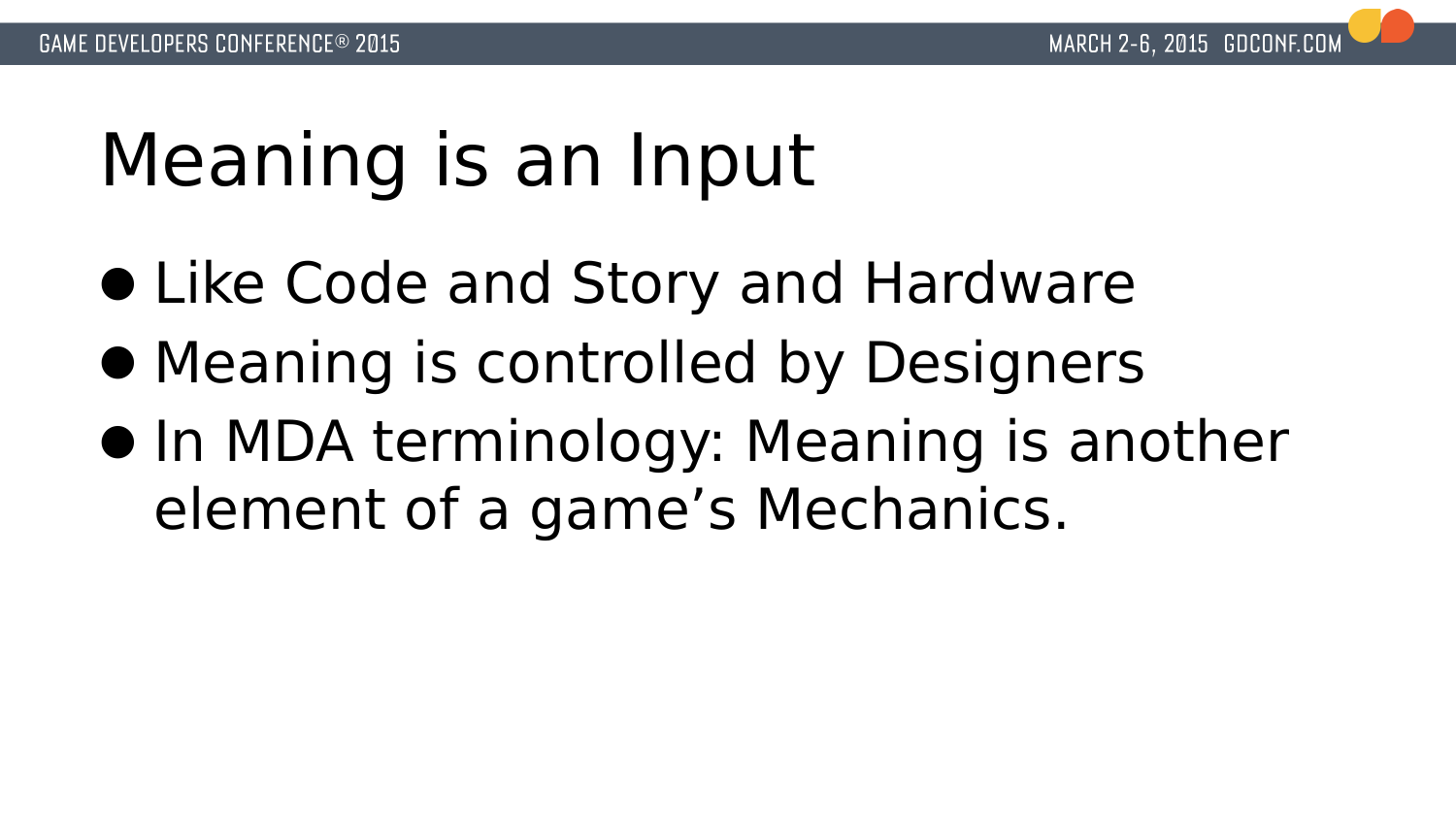

# Meaning is an Input
Like Code and Story and Hardware
Meaning is controlled by Designers
In MDA terminology: Meaning is another element of a game’s Mechanics.